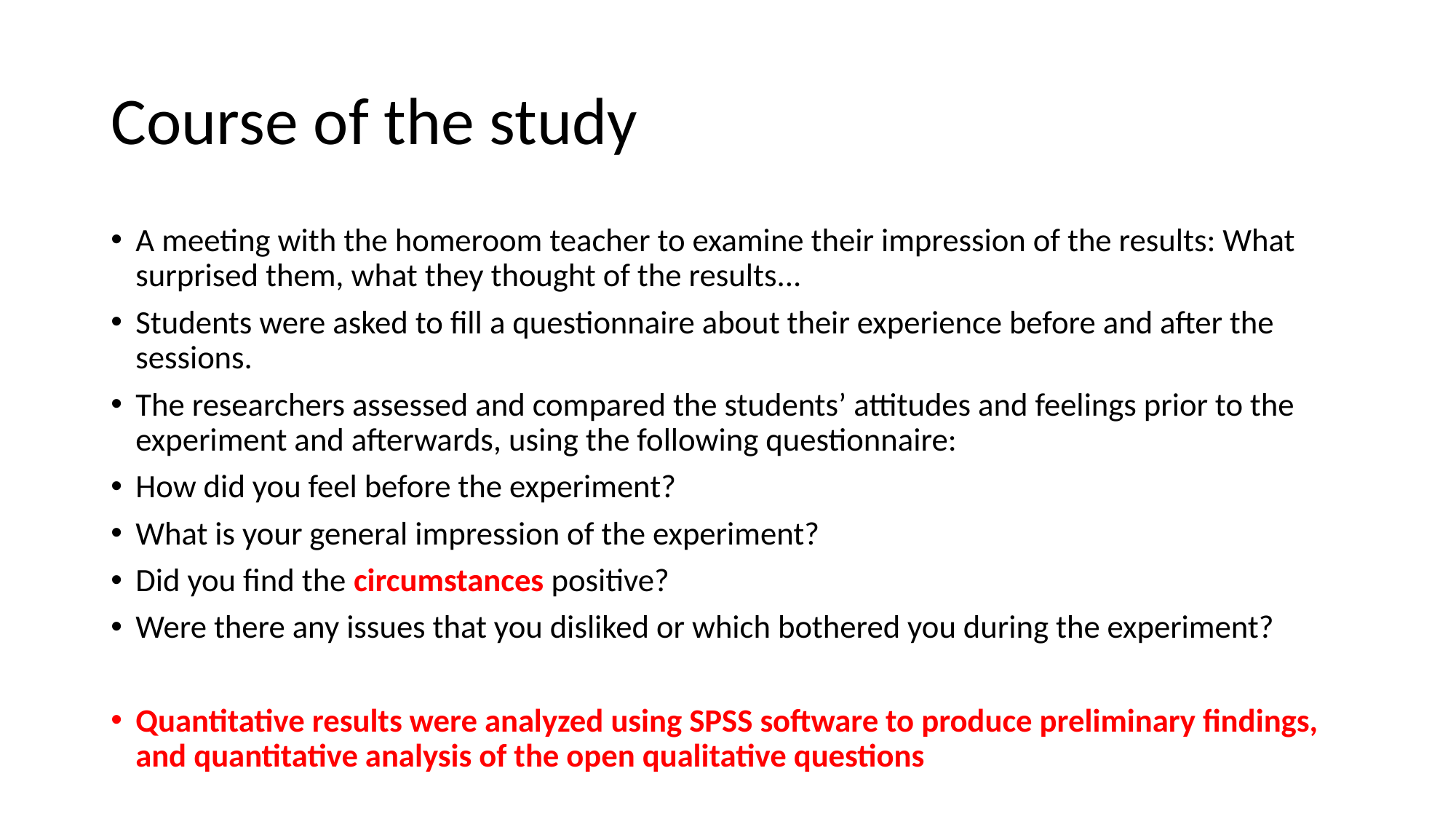

# Course of the study
A meeting with the homeroom teacher to examine their impression of the results: What surprised them, what they thought of the results...
Students were asked to fill a questionnaire about their experience before and after the sessions.
The researchers assessed and compared the students’ attitudes and feelings prior to the experiment and afterwards, using the following questionnaire:
How did you feel before the experiment?
What is your general impression of the experiment?
Did you find the circumstances positive?
Were there any issues that you disliked or which bothered you during the experiment?

Quantitative results were analyzed using SPSS software to produce preliminary findings, and quantitative analysis of the open qualitative questions